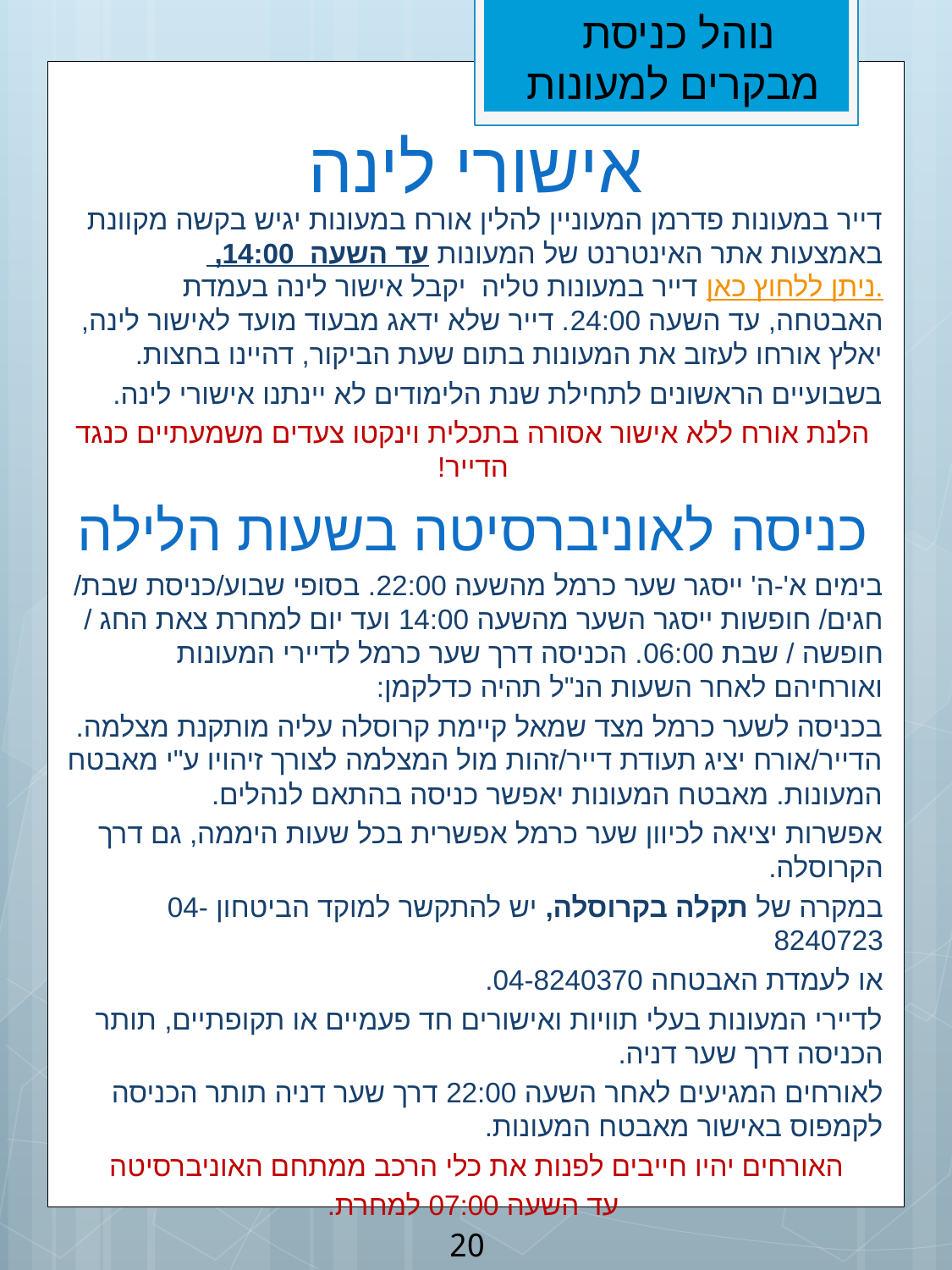

נוהל כניסת
מבקרים למעונות
אישורי לינה
דייר במעונות פדרמן המעוניין להלין אורח במעונות יגיש בקשה מקוונת באמצעות אתר האינטרנט של המעונות עד השעה  14:00, ניתן ללחוץ כאן. דייר במעונות טליה  יקבל אישור לינה בעמדת האבטחה, עד השעה 24:00. דייר שלא ידאג מבעוד מועד לאישור לינה, יאלץ אורחו לעזוב את המעונות בתום שעת הביקור, דהיינו בחצות.
בשבועיים הראשונים לתחילת שנת הלימודים לא יינתנו אישורי לינה.
הלנת אורח ללא אישור אסורה בתכלית וינקטו צעדים משמעתיים כנגד הדייר!
כניסה לאוניברסיטה בשעות הלילה
בימים א'-ה' ייסגר שער כרמל מהשעה 22:00. בסופי שבוע/כניסת שבת/ חגים/ חופשות ייסגר השער מהשעה 14:00 ועד יום למחרת צאת החג / חופשה / שבת 06:00. הכניסה דרך שער כרמל לדיירי המעונות ואורחיהם לאחר השעות הנ"ל תהיה כדלקמן:
בכניסה לשער כרמל מצד שמאל קיימת קרוסלה עליה מותקנת מצלמה. הדייר/אורח יציג תעודת דייר/זהות מול המצלמה לצורך זיהויו ע"י מאבטח המעונות. מאבטח המעונות יאפשר כניסה בהתאם לנהלים.
אפשרות יציאה לכיוון שער כרמל אפשרית בכל שעות היממה, גם דרך הקרוסלה.
במקרה של תקלה בקרוסלה, יש להתקשר למוקד הביטחון 04-8240723
או לעמדת האבטחה 04-8240370.
לדיירי המעונות בעלי תוויות ואישורים חד פעמיים או תקופתיים, תותר הכניסה דרך שער דניה.
לאורחים המגיעים לאחר השעה 22:00 דרך שער דניה תותר הכניסה לקמפוס באישור מאבטח המעונות.
האורחים יהיו חייבים לפנות את כלי הרכב ממתחם האוניברסיטה
עד השעה 07:00 למחרת.

20